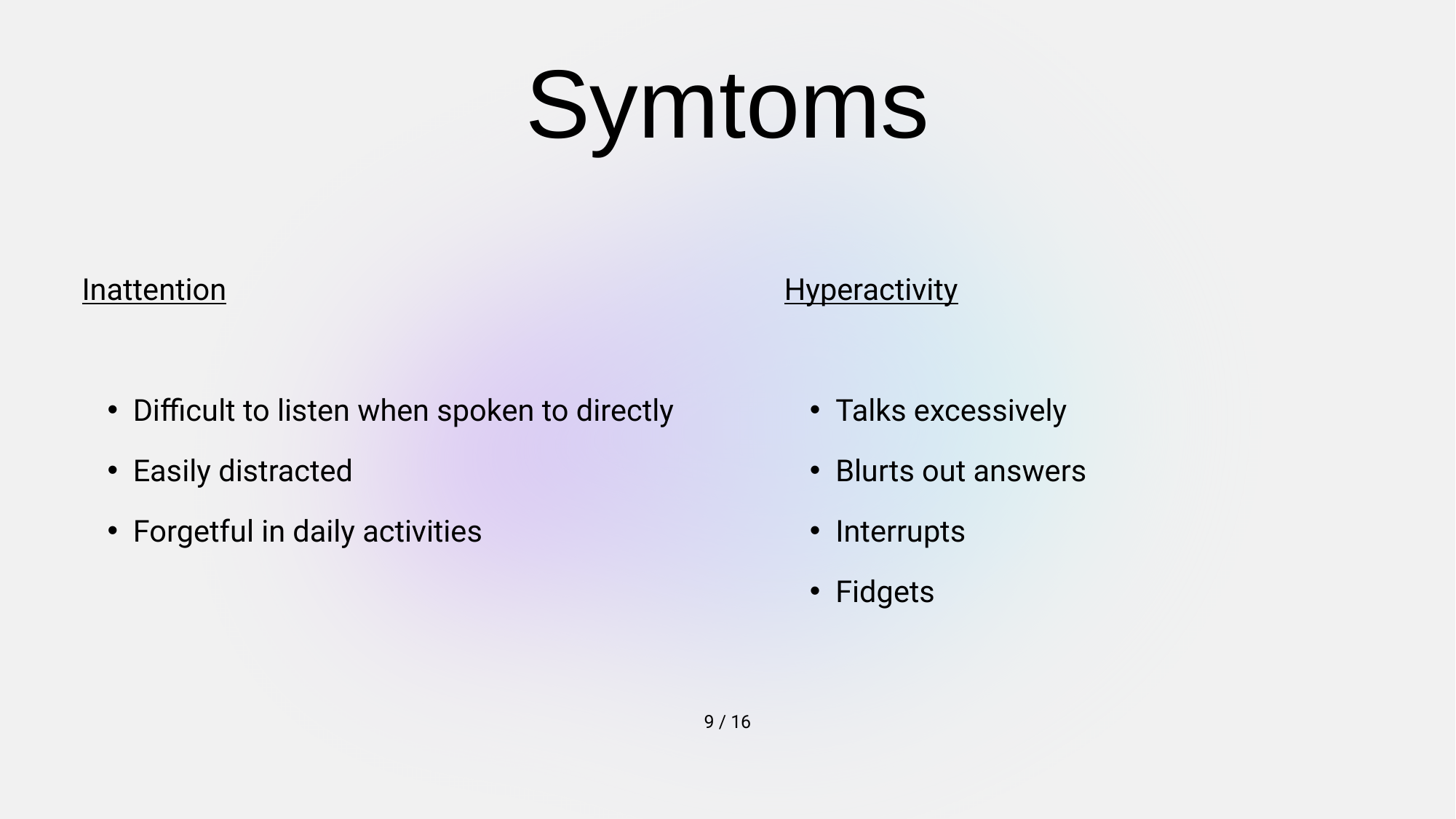

Symtoms
Inattention

Difficult to listen when spoken to directly
Easily distracted
Forgetful in daily activities

Hyperactivity

Talks excessively
Blurts out answers
Interrupts
Fidgets

9 / 16